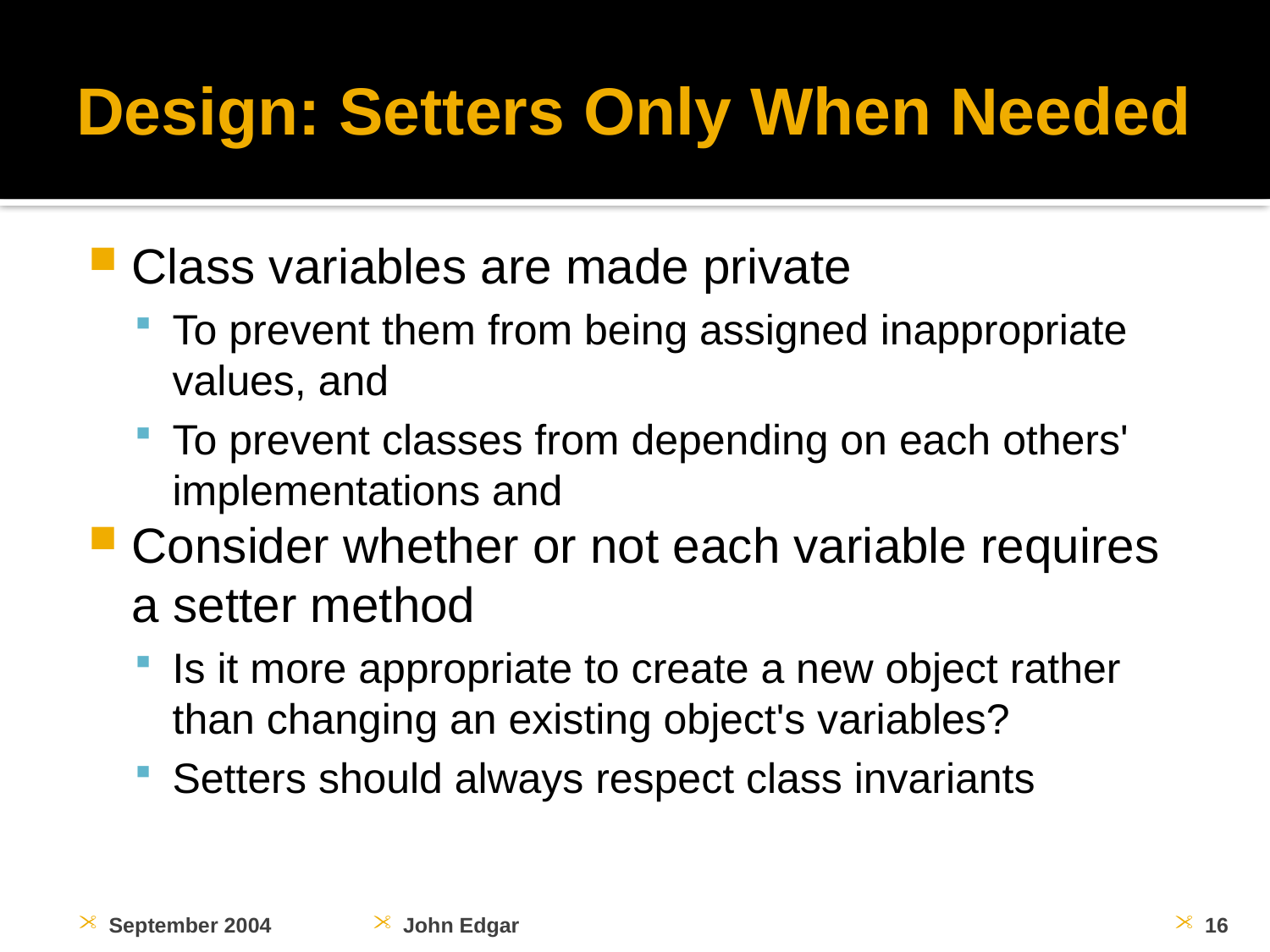

# Design: Setters Only When Needed
Class variables are made private
To prevent them from being assigned inappropriate values, and
To prevent classes from depending on each others' implementations and
Consider whether or not each variable requires a setter method
Is it more appropriate to create a new object rather than changing an existing object's variables?
Setters should always respect class invariants
September 2004
John Edgar
16